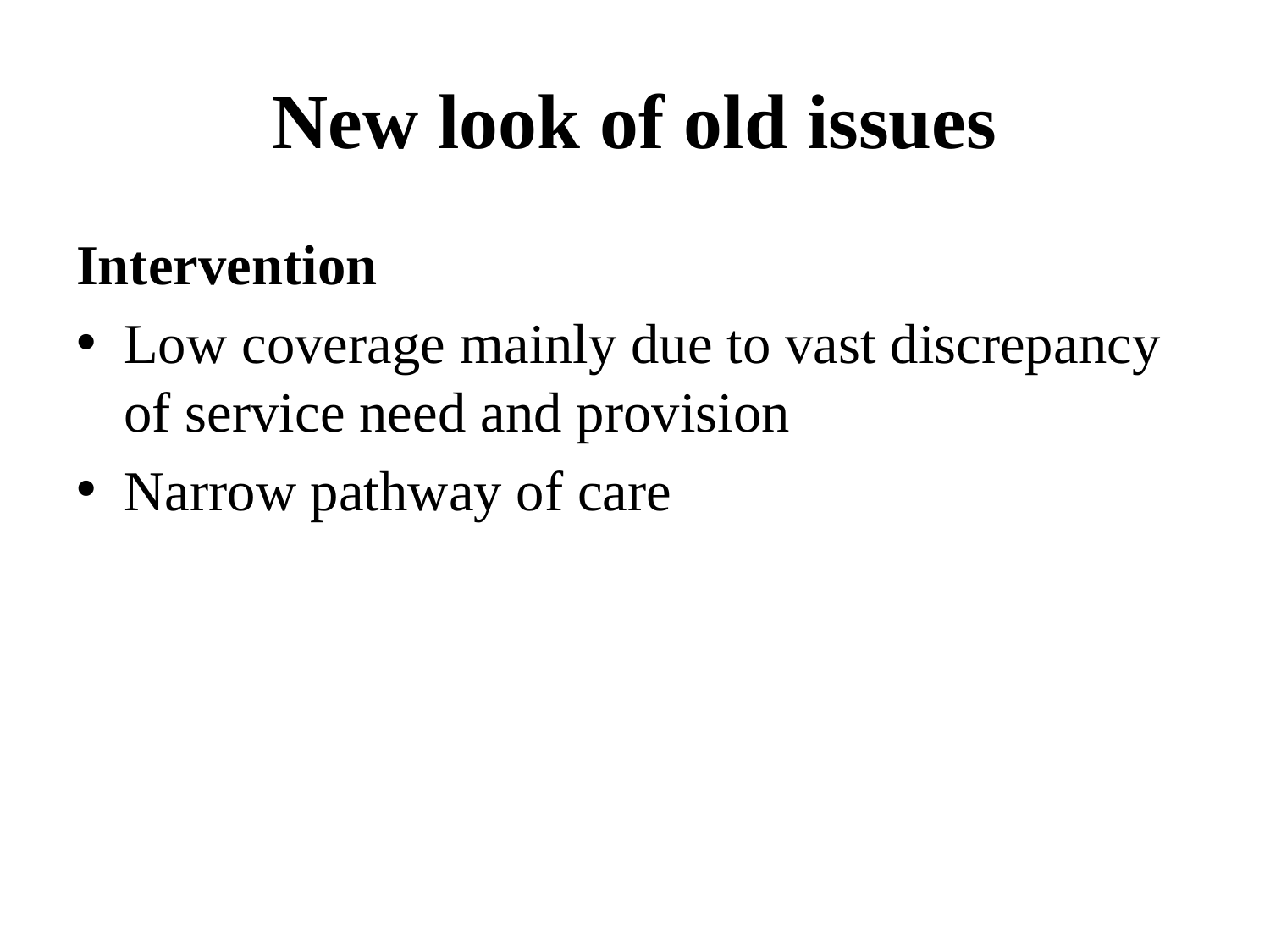

# New look of old issues
Intervention
Low coverage mainly due to vast discrepancy of service need and provision
Narrow pathway of care